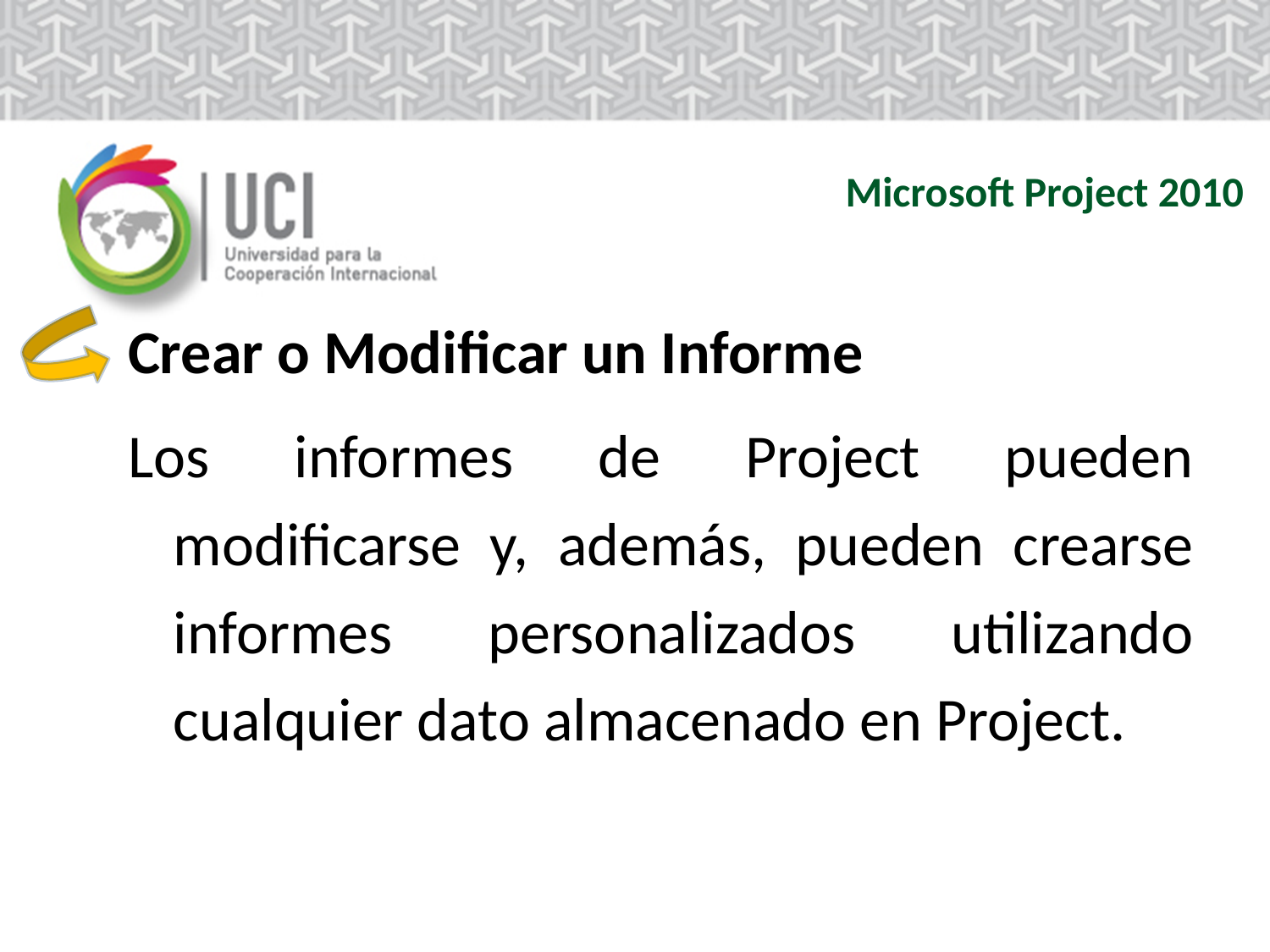

Microsoft Project 2010
Crear o Modificar un Informe
Los informes de Project pueden modificarse y, además, pueden crearse informes personalizados utilizando cualquier dato almacenado en Project.